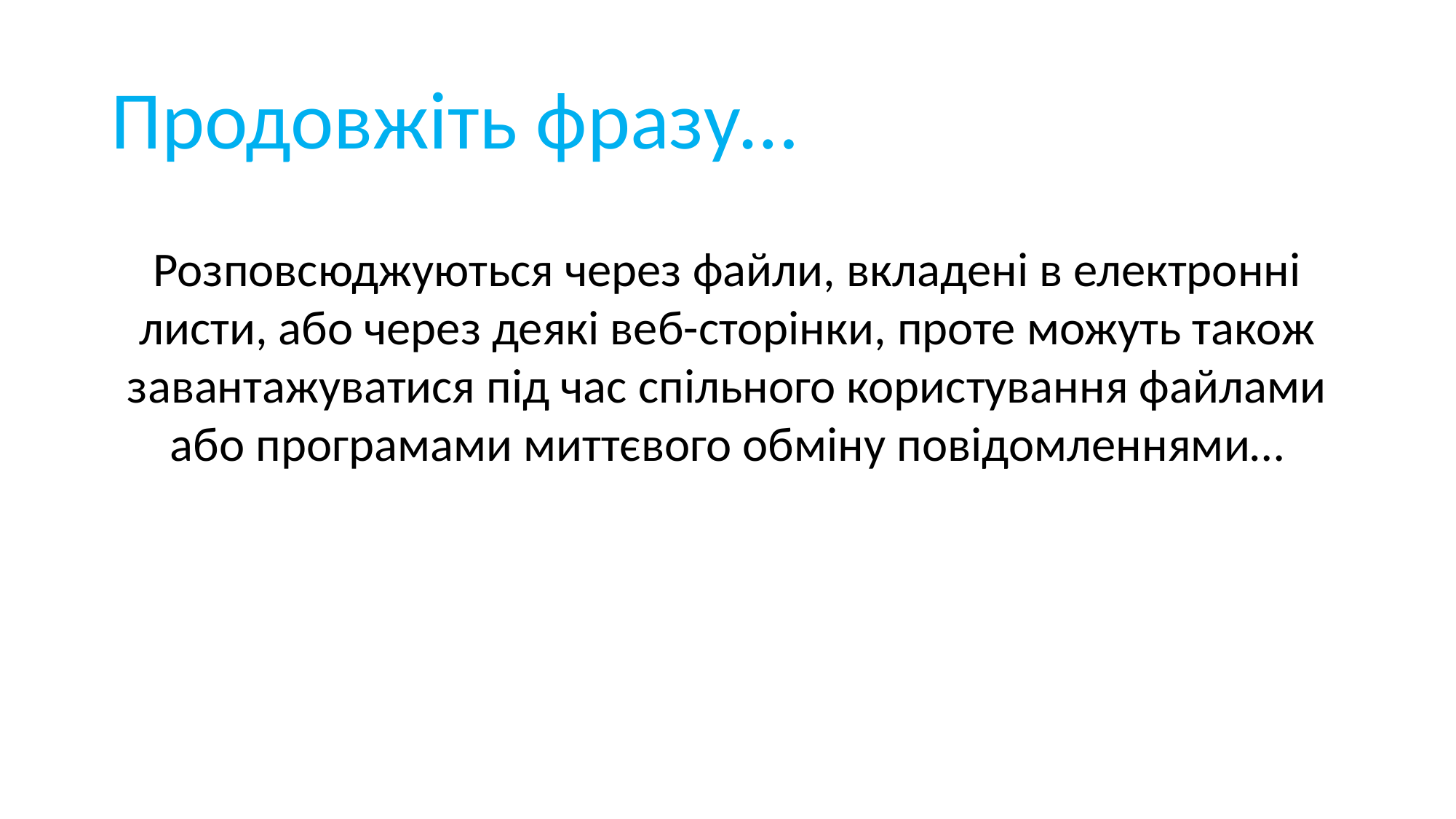

# Продовжіть фразу…
Розповсюджуються через файли, вкладені в електронні листи, або через деякі веб-сторінки, проте можуть також завантажуватися під час спільного користування файлами або програмами миттєвого обміну повідомленнями…